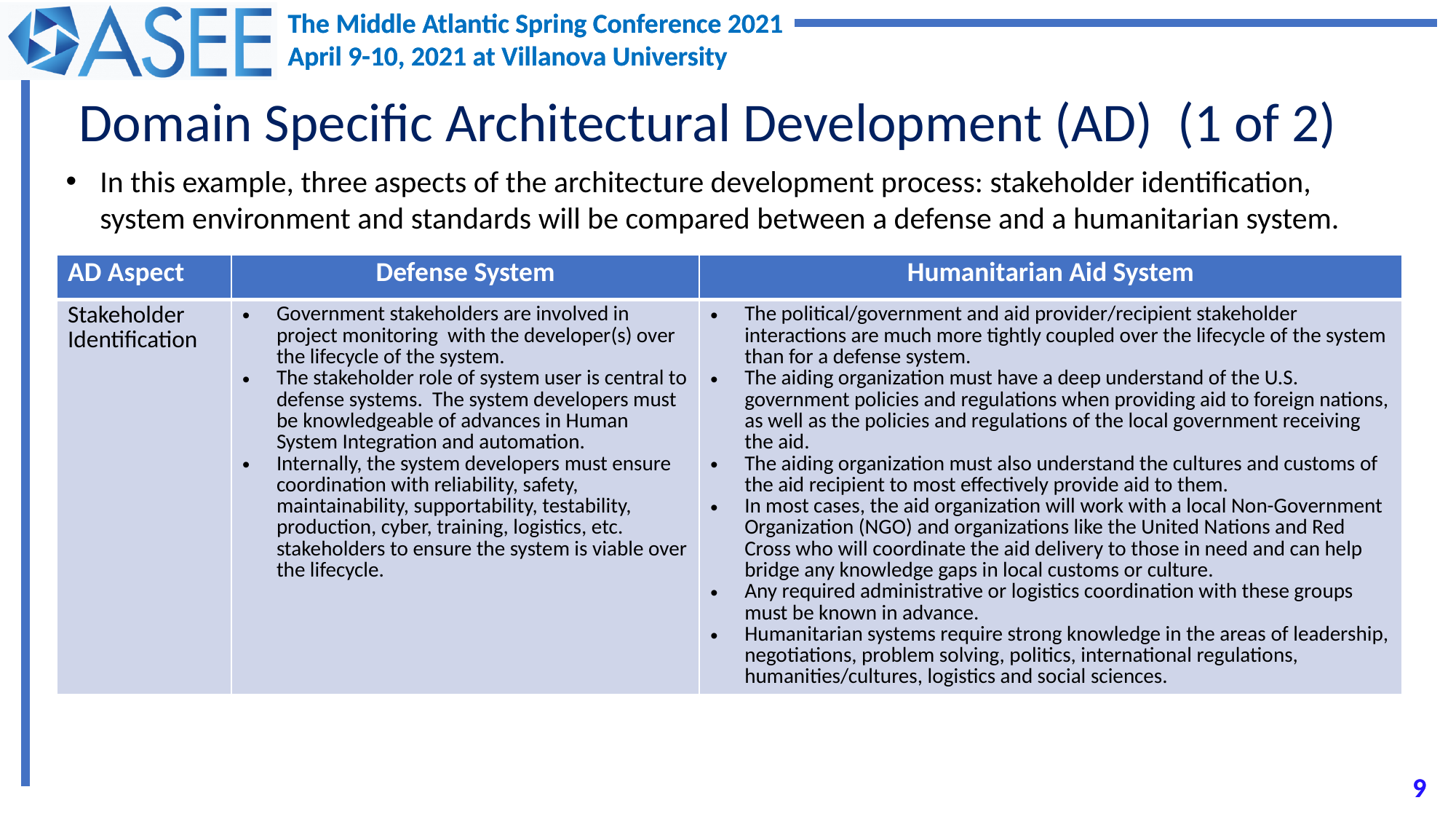

# Domain Specific Architectural Development (AD)  (1 of 2)
In this example, three aspects of the architecture development process: stakeholder identification, system environment and standards will be compared between a defense and a humanitarian system.
| AD Aspect | Defense System | Humanitarian Aid System |
| --- | --- | --- |
| Stakeholder Identification | Government stakeholders are involved in project monitoring with the developer(s) over the lifecycle of the system. The stakeholder role of system user is central to defense systems. The system developers must be knowledgeable of advances in Human System Integration and automation. Internally, the system developers must ensure coordination with reliability, safety, maintainability, supportability, testability, production, cyber, training, logistics, etc. stakeholders to ensure the system is viable over the lifecycle. | The political/government and aid provider/recipient stakeholder interactions are much more tightly coupled over the lifecycle of the system than for a defense system. The aiding organization must have a deep understand of the U.S. government policies and regulations when providing aid to foreign nations, as well as the policies and regulations of the local government receiving the aid. The aiding organization must also understand the cultures and customs of the aid recipient to most effectively provide aid to them. In most cases, the aid organization will work with a local Non-Government Organization (NGO) and organizations like the United Nations and Red Cross who will coordinate the aid delivery to those in need and can help bridge any knowledge gaps in local customs or culture. Any required administrative or logistics coordination with these groups must be known in advance. Humanitarian systems require strong knowledge in the areas of leadership, negotiations, problem solving, politics, international regulations, humanities/cultures, logistics and social sciences. |